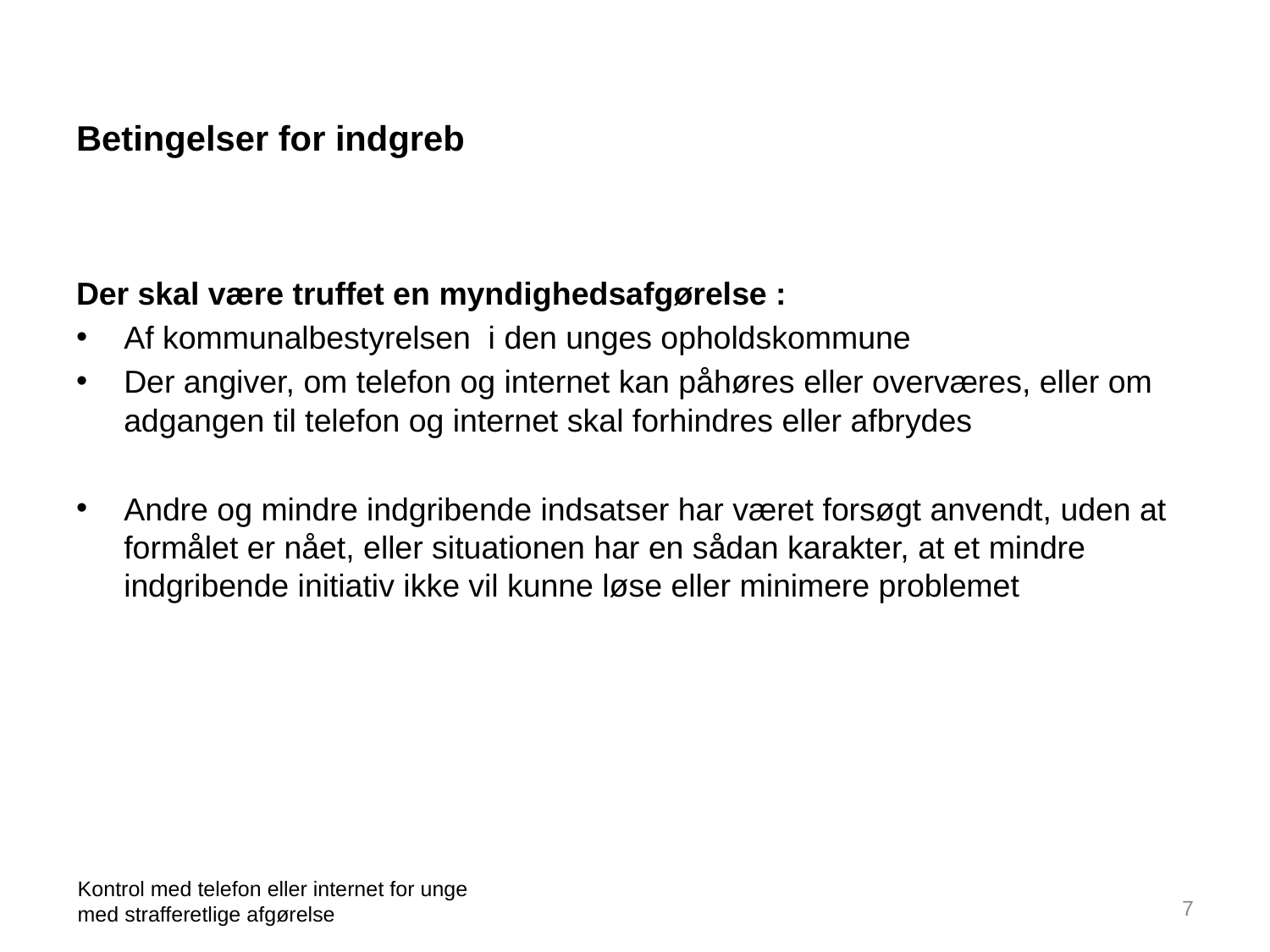

# Betingelser for indgreb

Der skal være truffet en myndighedsafgørelse :
Af kommunalbestyrelsen  i den unges opholdskommune
Der angiver, om telefon og internet kan påhøres eller overværes, eller om adgangen til telefon og internet skal forhindres eller afbrydes

Andre og mindre indgribende indsatser har været forsøgt anvendt, uden at formålet er nået, eller situationen har en sådan karakter, at et mindre indgribende initiativ ikke vil kunne løse eller minimere problemet

Kontrol med telefon eller internet for unge med strafferetlige afgørelse
7